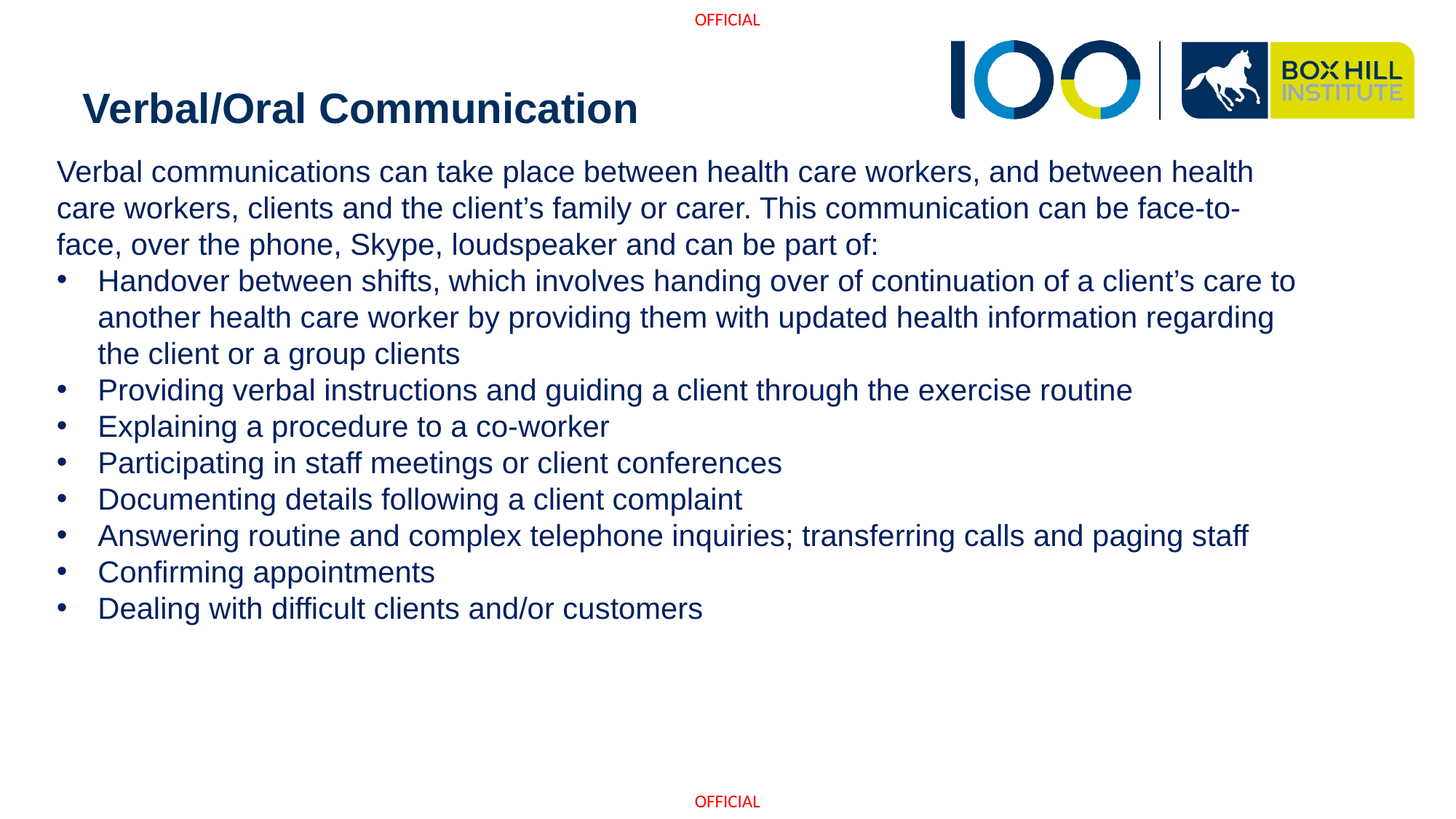

# Verbal/Oral Communication
Verbal communications can take place between health care workers, and between health care workers, clients and the client’s family or carer. This communication can be face-to-face, over the phone, Skype, loudspeaker and can be part of:
Handover between shifts, which involves handing over of continuation of a client’s care to another health care worker by providing them with updated health information regarding the client or a group clients
Providing verbal instructions and guiding a client through the exercise routine
Explaining a procedure to a co-worker
Participating in staff meetings or client conferences
Documenting details following a client complaint
Answering routine and complex telephone inquiries; transferring calls and paging staff
Confirming appointments
Dealing with difficult clients and/or customers